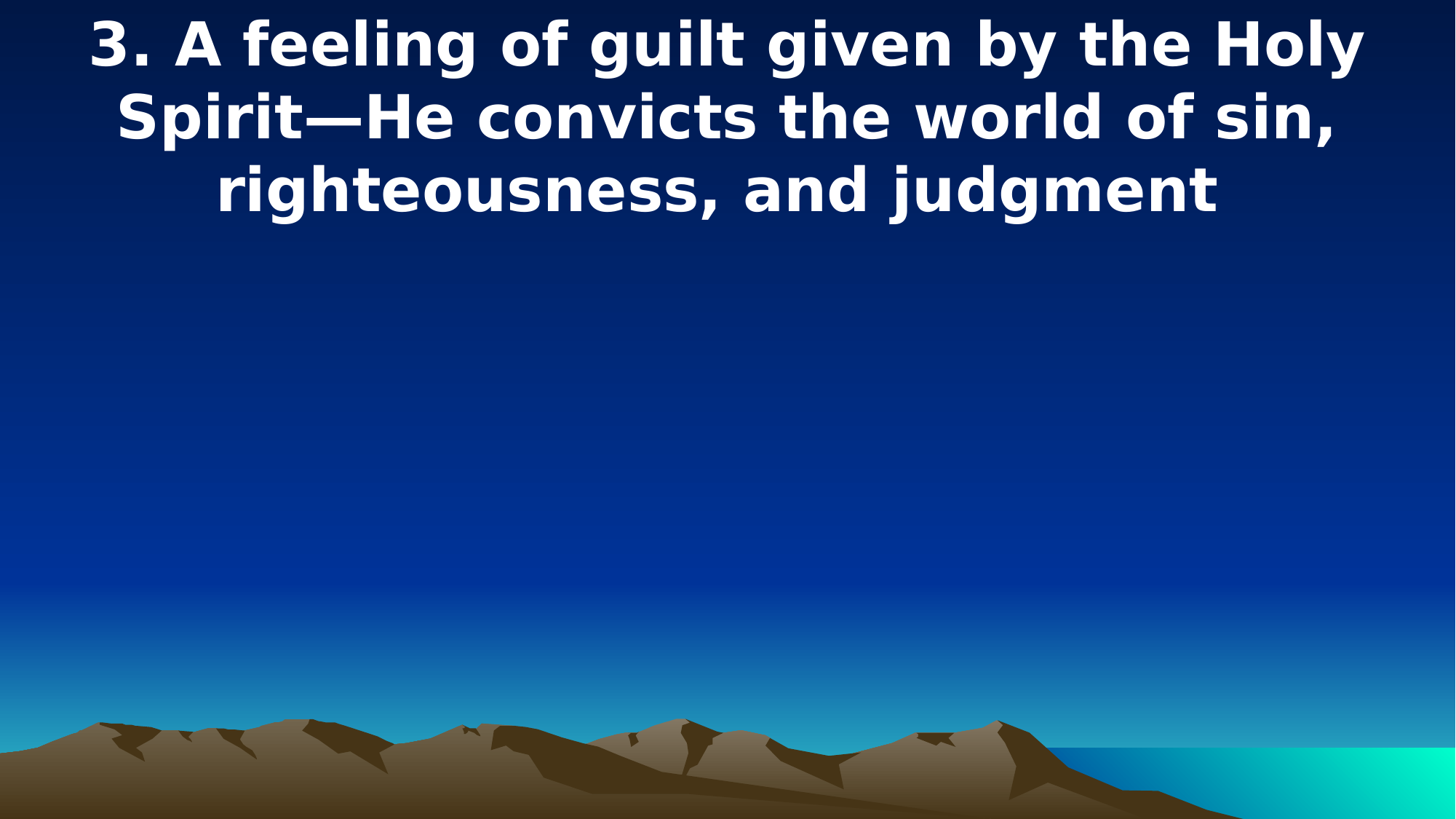

3. A feeling of guilt given by the Holy Spirit—He convicts the world of sin, righteousness, and judgment